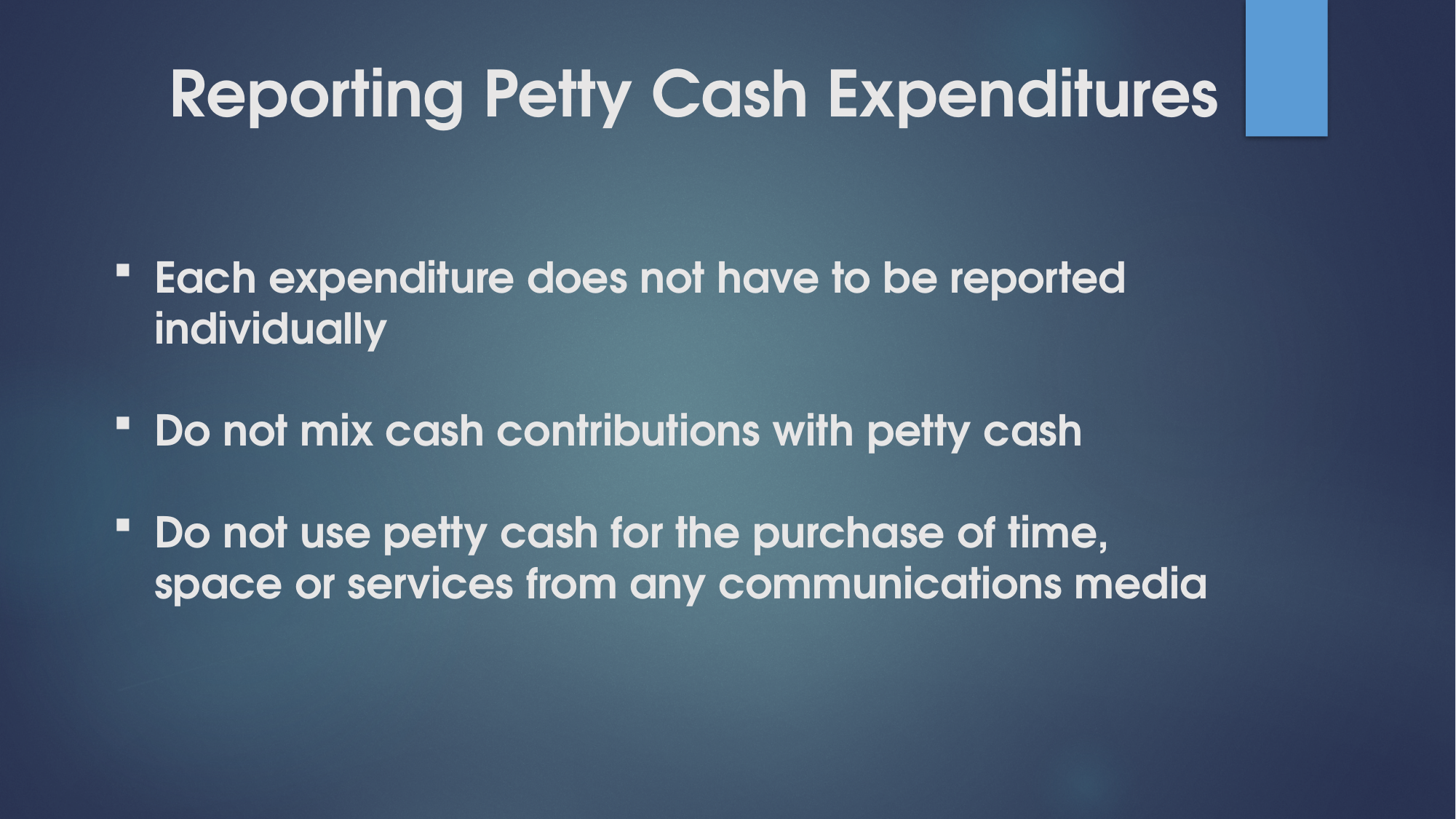

# Reporting Petty Cash Expenditures
Each expenditure does not have to be reported individually

Do not mix cash contributions with petty cash

Do not use petty cash for the purchase of time, space or services from any communications media